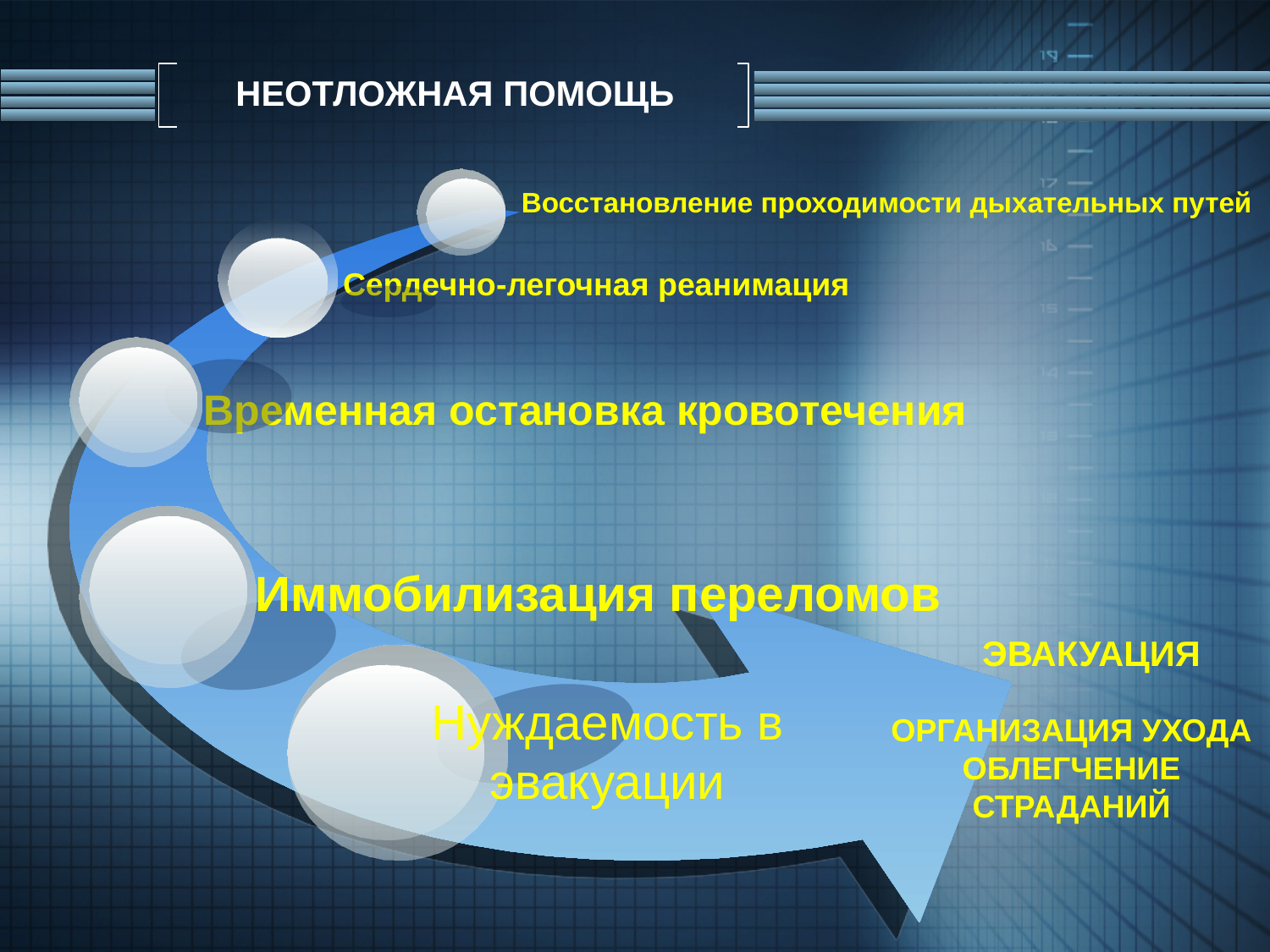

# НЕОТЛОЖНАЯ ПОМОЩЬ

Восстановление проходимости дыхательных путей

Сердечно-легочная реанимация

Временная остановка кровотечения

Иммобилизация переломов

ЭВАКУАЦИЯ

Нуждаемость в эвакуации

ОРГАНИЗАЦИЯ УХОДА
ОБЛЕГЧЕНИЕ СТРАДАНИЙ